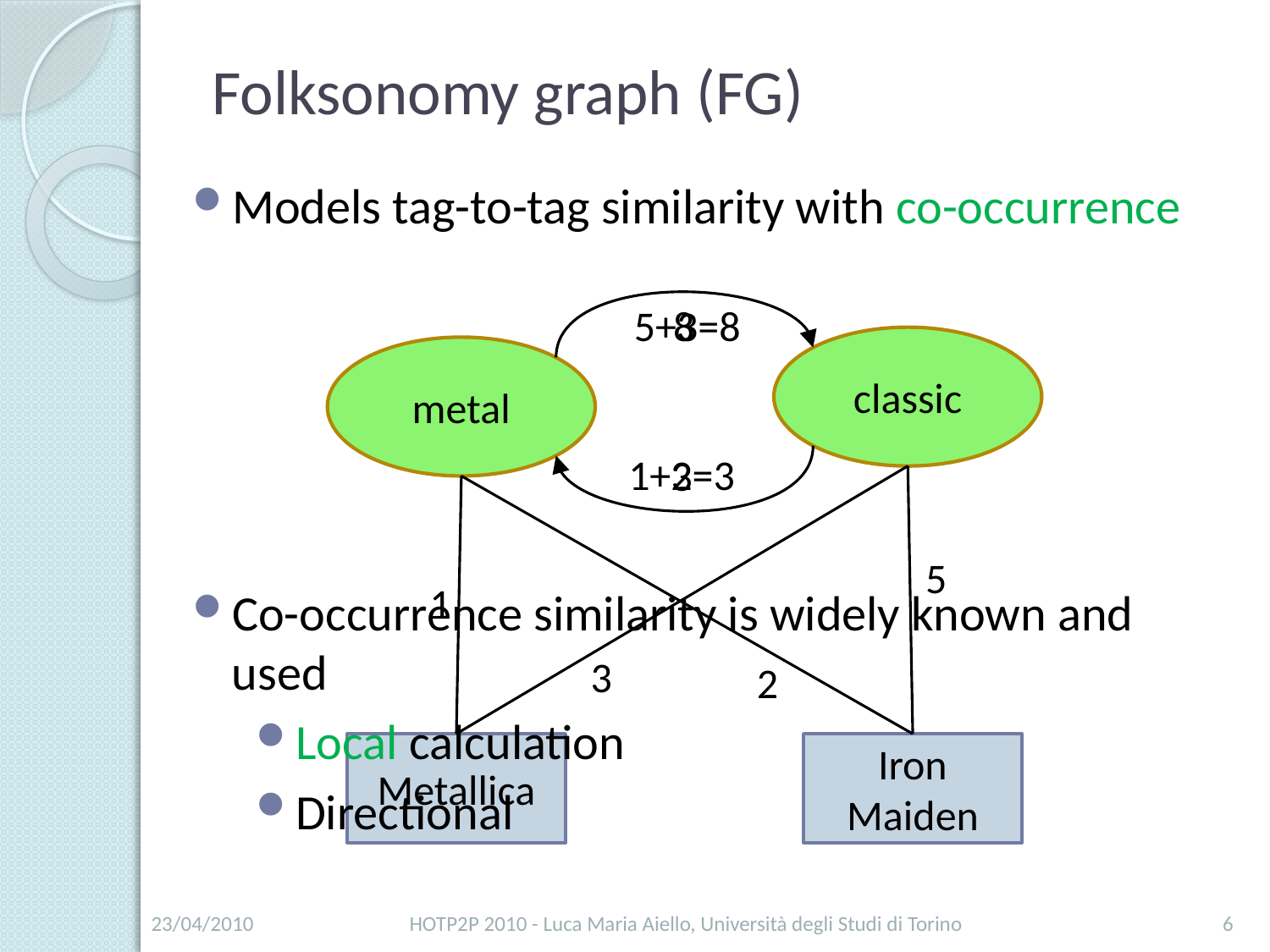

# Folksonomy graph (FG)
Models tag-to-tag similarity with co-occurrence
8
5+3=8
classic
metal
1+2=3
3
5
1
Co-occurrence similarity is widely known and used
Local calculation
Directional

3
2
Metallica
Iron Maiden
23/04/2010
HOTP2P 2010 - Luca Maria Aiello, Università degli Studi di Torino
6